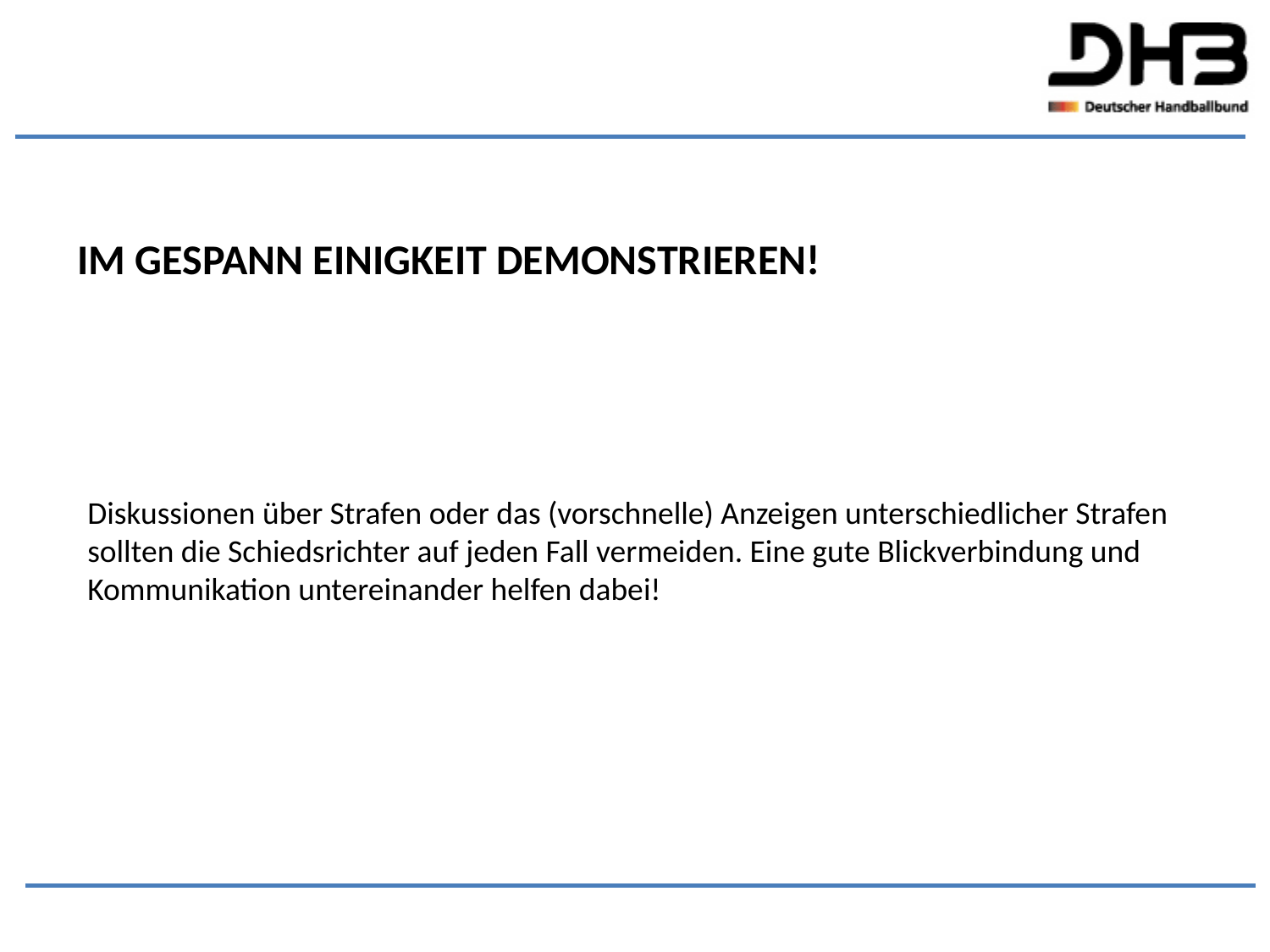

Im Gespann Einigkeit demonstrieren!
Diskussionen über Strafen oder das (vorschnelle) Anzeigen unterschiedlicher Strafen sollten die Schiedsrichter auf jeden Fall vermeiden. Eine gute Blickverbindung und Kommunikation untereinander helfen dabei!